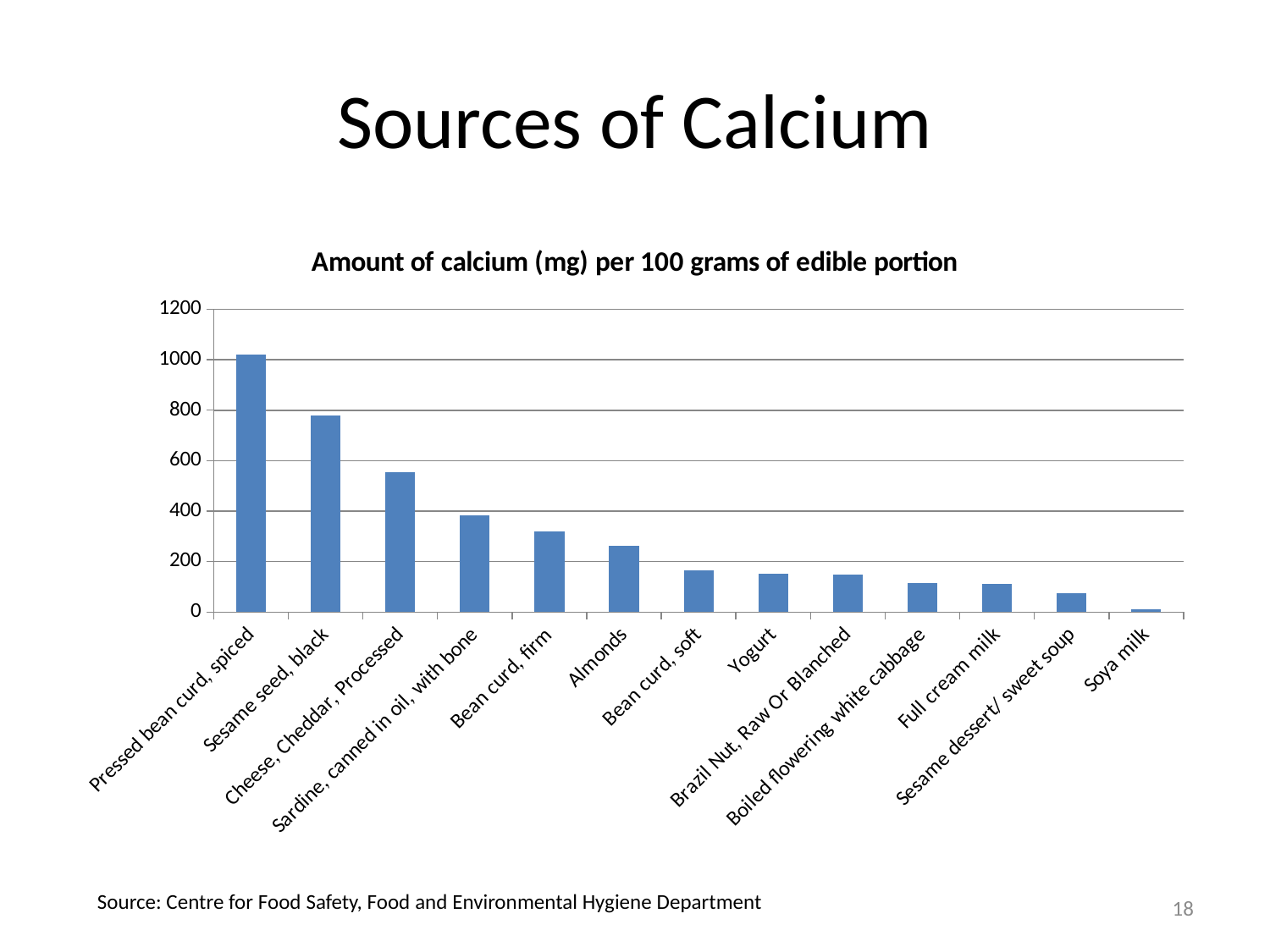

# Sources of Calcium

### Chart:

| Category | Amount of calcium (mg) per 100 grams of edible portion |
|---|---|
| Pressed bean curd, spiced | 1019.0 |
| Sesame seed, black | 780.0 |
| Cheese, Cheddar, Processed | 556.0 |
| Sardine, canned in oil, with bone | 382.0 |
| Bean curd, firm | 320.0 |
| Almonds | 264.0 |
| Bean curd, soft | 164.0 |
| Yogurt | 152.0 |
| Brazil Nut, Raw Or Blanched | 150.0 |
| Boiled flowering white cabbage | 114.0 |
| Full cream milk | 110.0 |
| Sesame dessert/ sweet soup | 74.0 |
| Soya milk | 10.0 |
Source: Centre for Food Safety, Food and Environmental Hygiene Department
18